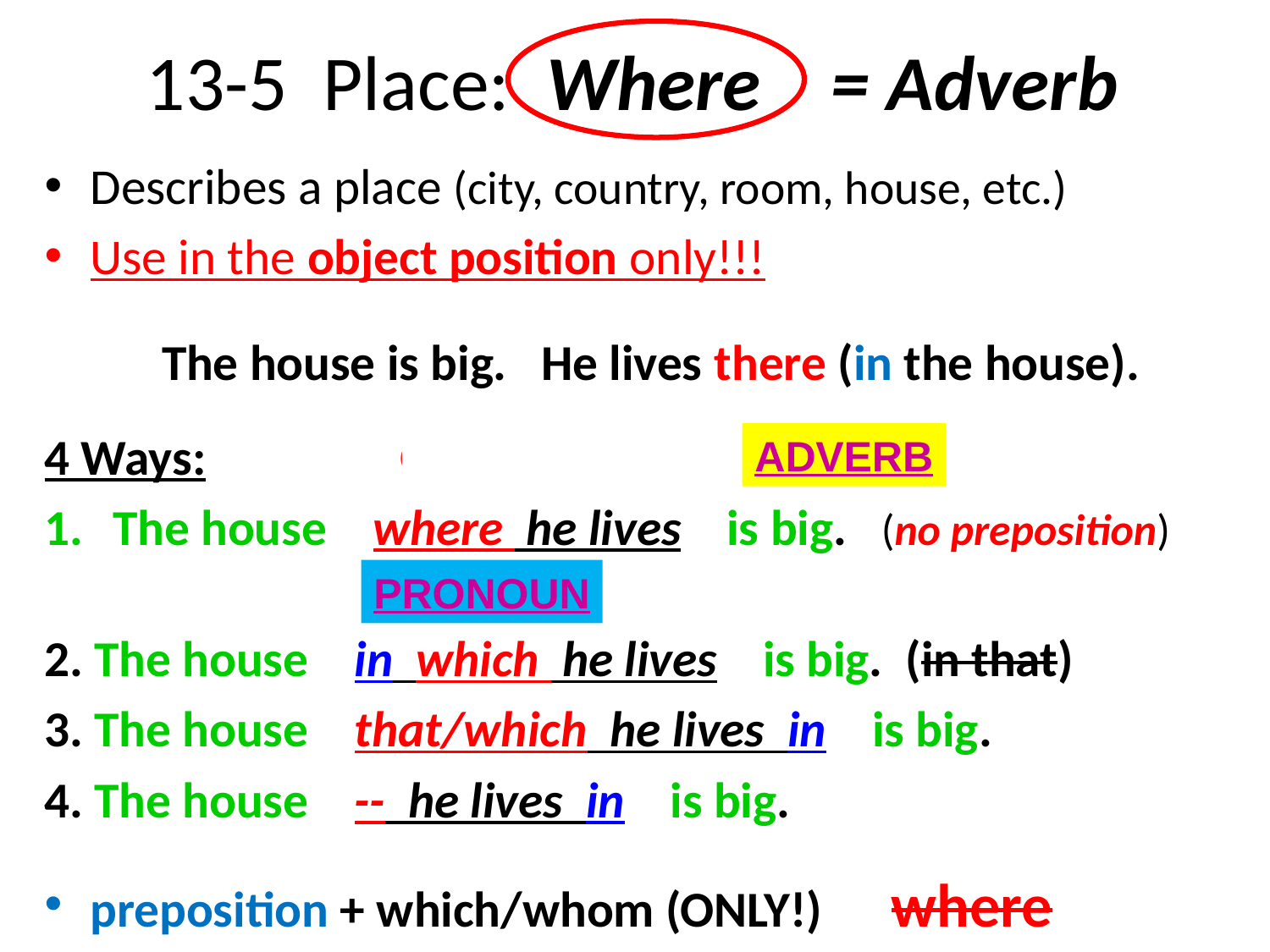

# 13-5  Place:  Where    = Adverb

Describes a place (city, country, room, house, etc.)
Use in the object position only!!!

The house is big.   He lives there (in the house).

4 Ways:                 O        S      V
The house    where  he lives    is big.   (no preposition)

2. The house    in  which  he lives    is big.  (in that)
3. The house    that/which  he lives  in    is big.
4. The house    --  he lives  in    is big.

preposition + which/whom (ONLY!)      where

ADVERB
PRONOUN